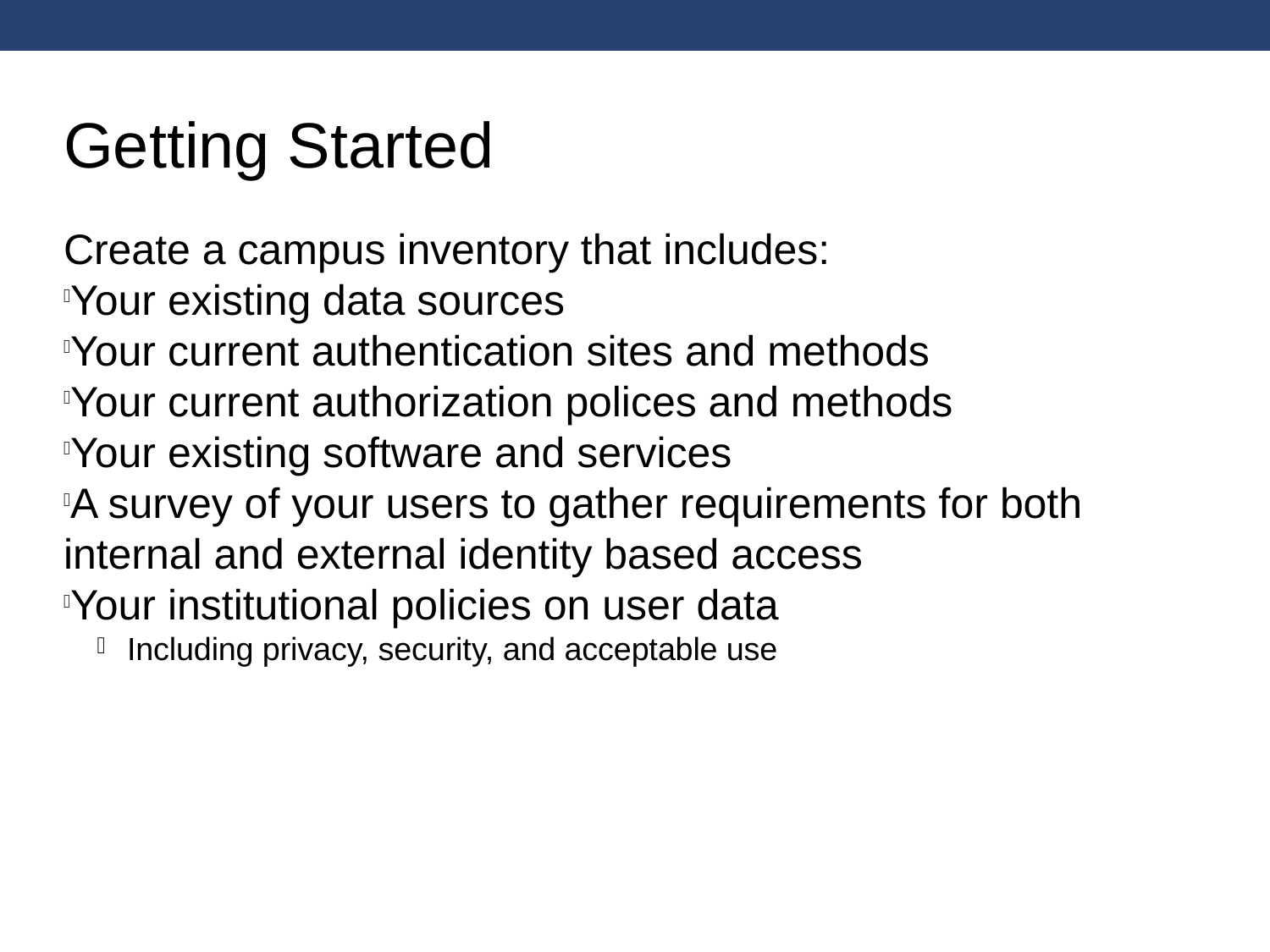

Getting Started

Create a campus inventory that includes:
Your existing data sources
Your current authentication sites and methods
Your current authorization polices and methods
Your existing software and services
A survey of your users to gather requirements for both internal and external identity based access
Your institutional policies on user data
Including privacy, security, and acceptable use